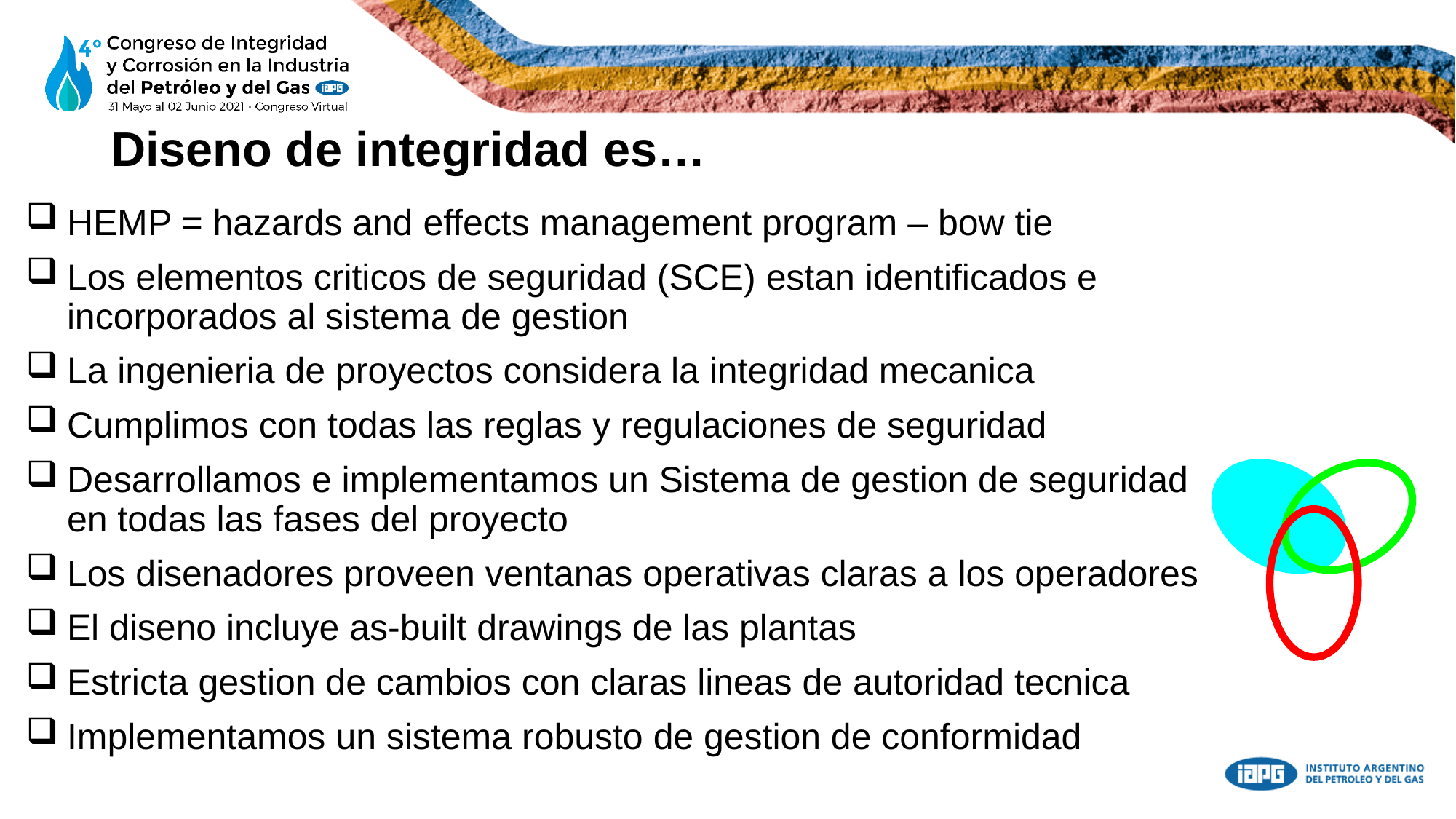

# Diseno de integridad es…
HEMP = hazards and effects management program – bow tie
Los elementos criticos de seguridad (SCE) estan identificados e incorporados al sistema de gestion
La ingenieria de proyectos considera la integridad mecanica
Cumplimos con todas las reglas y regulaciones de seguridad
Desarrollamos e implementamos un Sistema de gestion de seguridad en todas las fases del proyecto
Los disenadores proveen ventanas operativas claras a los operadores
El diseno incluye as-built drawings de las plantas
Estricta gestion de cambios con claras lineas de autoridad tecnica
Implementamos un sistema robusto de gestion de conformidad